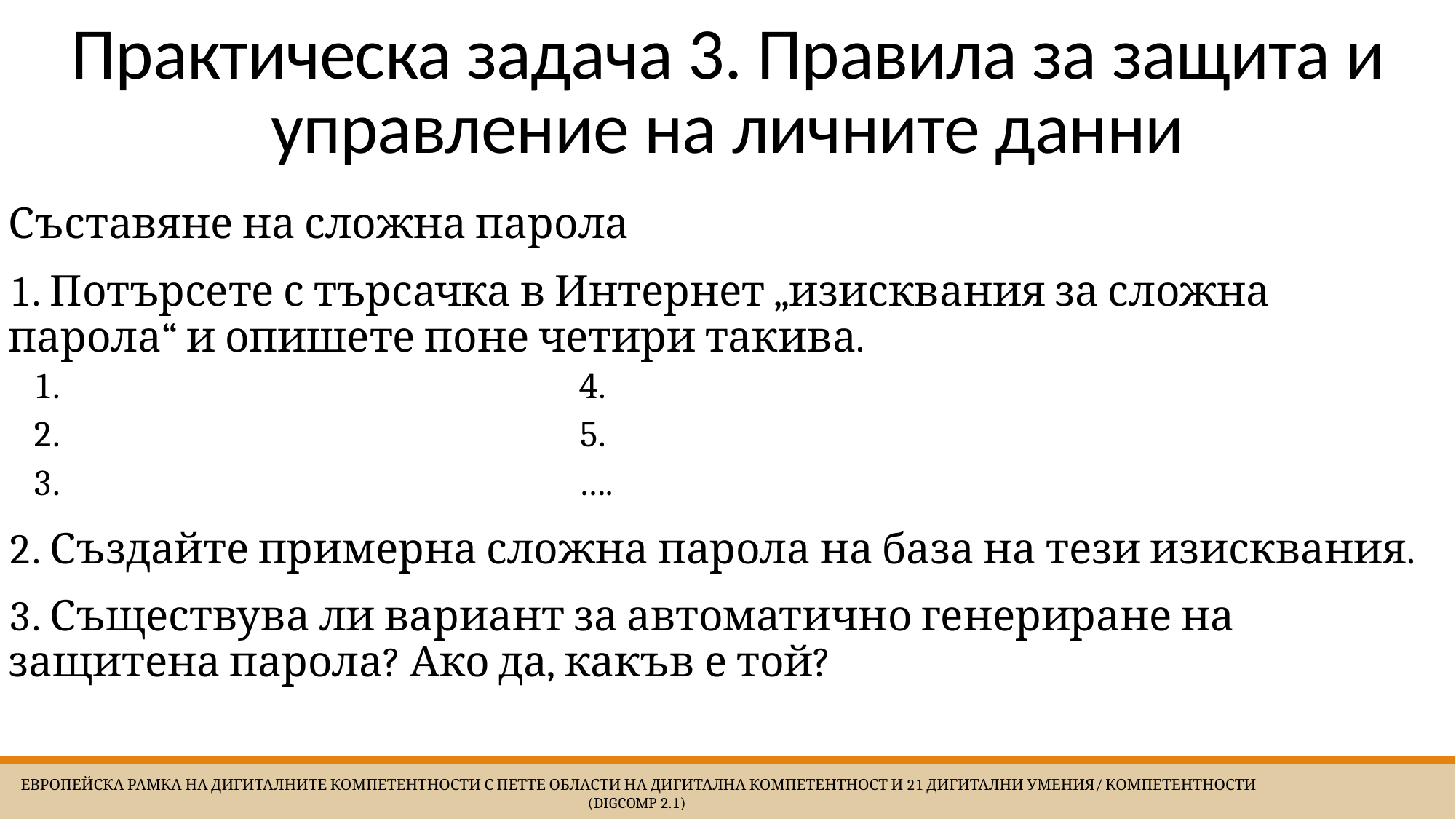

# Практическа задача 3. Правила за защита и управление на личните данни
Съставяне на сложна парола
1. Потърсете с търсачка в Интернет „изисквания за сложна парола“ и опишете поне четири такива.
1.					4.
2.					5.
3.					….
2. Създайте примерна сложна парола на база на тези изисквания.
3. Съществува ли вариант за автоматично генериране на защитена парола? Ако да, какъв е той?
 Европейска Рамка на дигиталните компетентности с петте области на дигитална компетентност и 21 дигитални умения/ компетентности (DigComp 2.1)